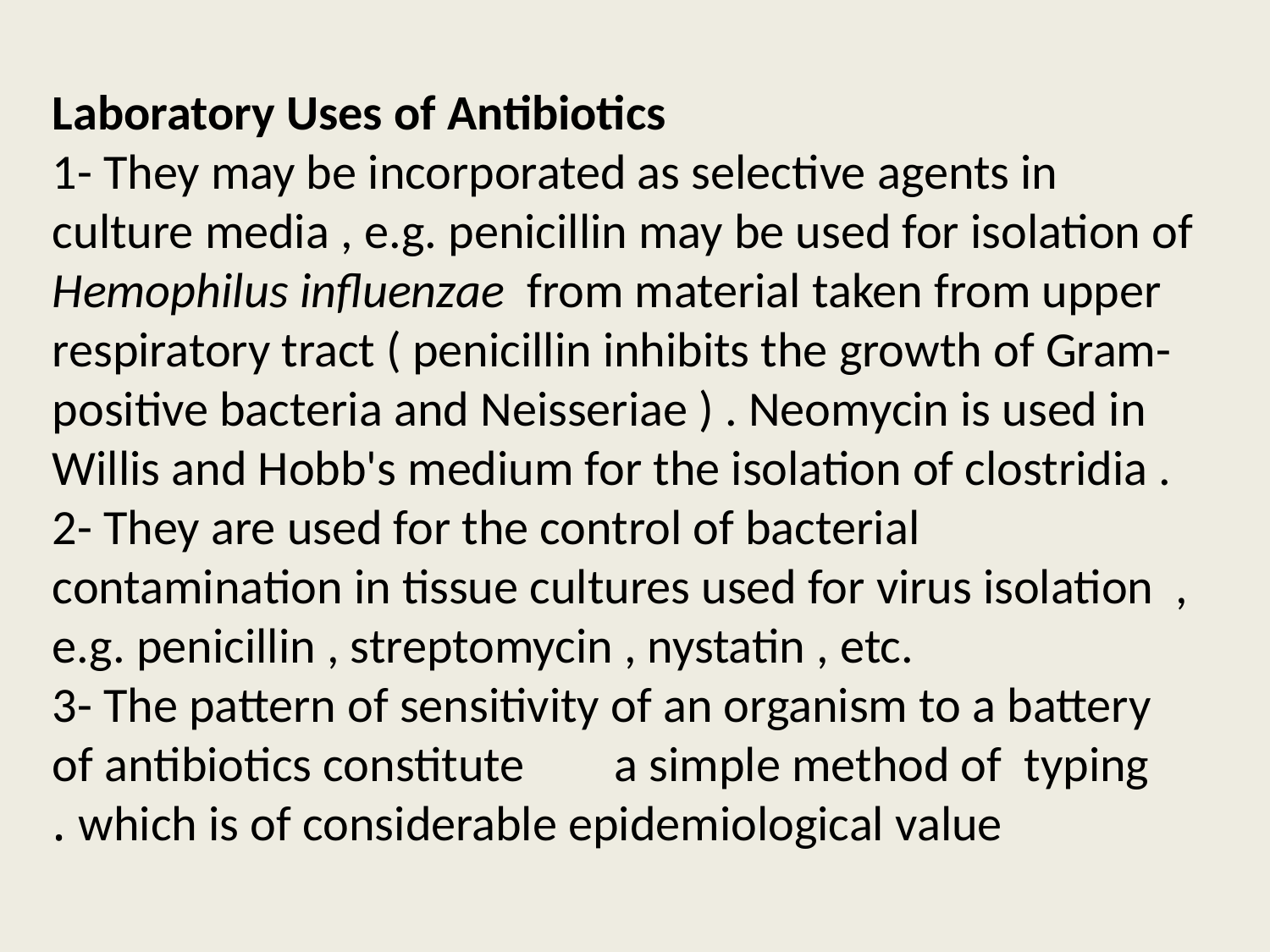

# Laboratory Uses of Antibiotics 1- They may be incorporated as selective agents in culture media , e.g. penicillin may be used for isolation of Hemophilus influenzae  from material taken from upper respiratory tract ( penicillin inhibits the growth of Gram-positive bacteria and Neisseriae ) . Neomycin is used in Willis and Hobb's medium for the isolation of clostridia . 2- They are used for the control of bacterial contamination in tissue cultures used for virus isolation  , e.g. penicillin , streptomycin , nystatin , etc. 3- The pattern of sensitivity of an organism to a battery  of antibiotics constitute        a simple method of  typing which is of considerable epidemiological value .